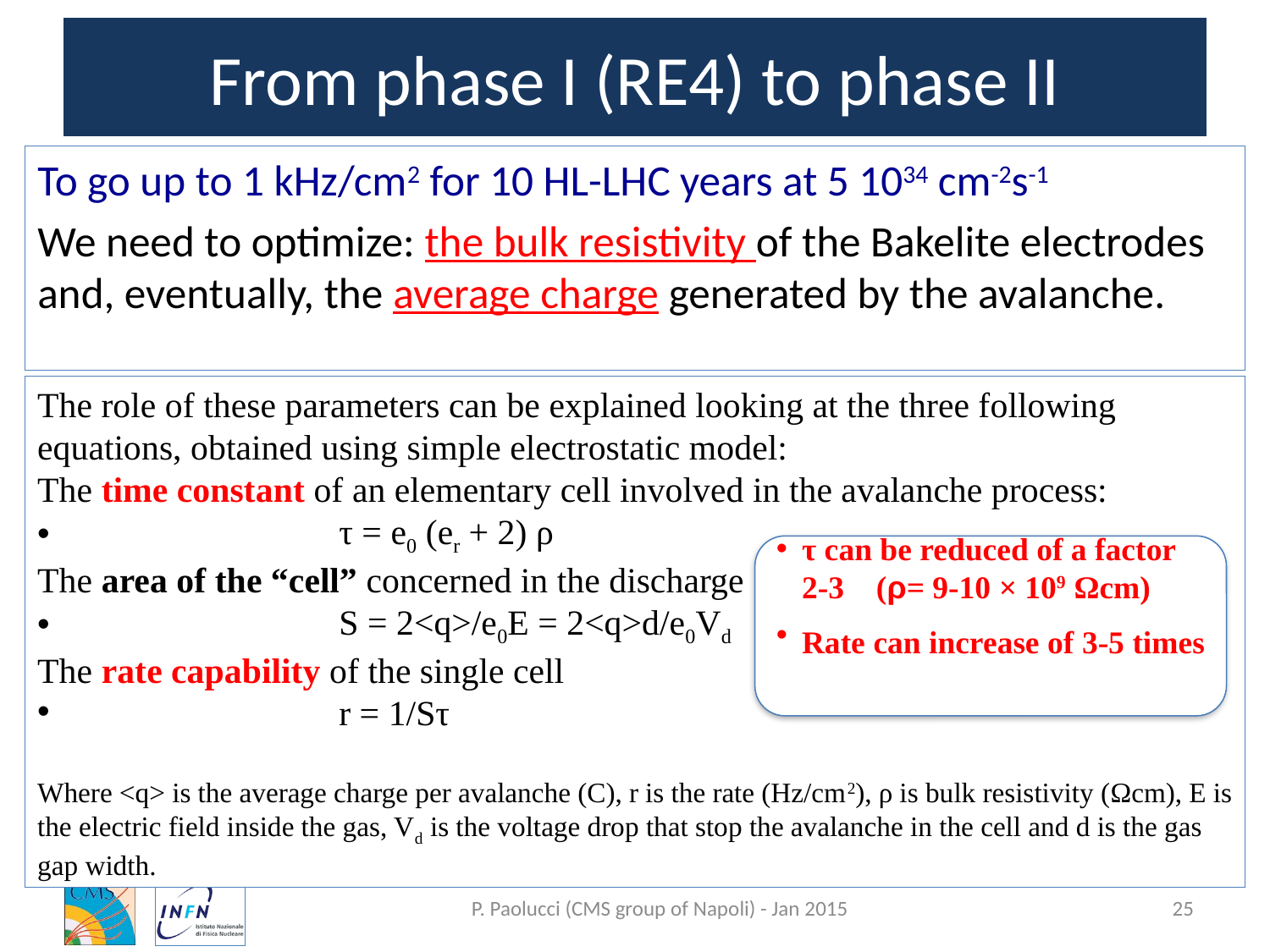

# From phase I (RE4) to phase II
To go up to 1 kHz/cm2 for 10 HL-LHC years at 5 1034 cm-2s-1
We need to optimize: the bulk resistivity of the Bakelite electrodes and, eventually, the average charge generated by the avalanche.
The role of these parameters can be explained looking at the three following equations, obtained using simple electrostatic model:
The time constant of an elementary cell involved in the avalanche process:
		τ = e0 (er + 2) ρ
The area of the “cell” concerned in the discharge
		S = 2<q>/e0E = 2<q>d/e0Vd
The rate capability of the single cell
		r = 1/Sτ

Where <q> is the average charge per avalanche (C), r is the rate (Hz/cm2), ρ is bulk resistivity (Ωcm), E is the electric field inside the gas, Vd is the voltage drop that stop the avalanche in the cell and d is the gas gap width.
τ can be reduced of a factor 2-3    (ρ= 9-10 × 109 Ωcm)
Rate can increase of 3-5 times
P. Paolucci (CMS group of Napoli) - Jan 2015
25